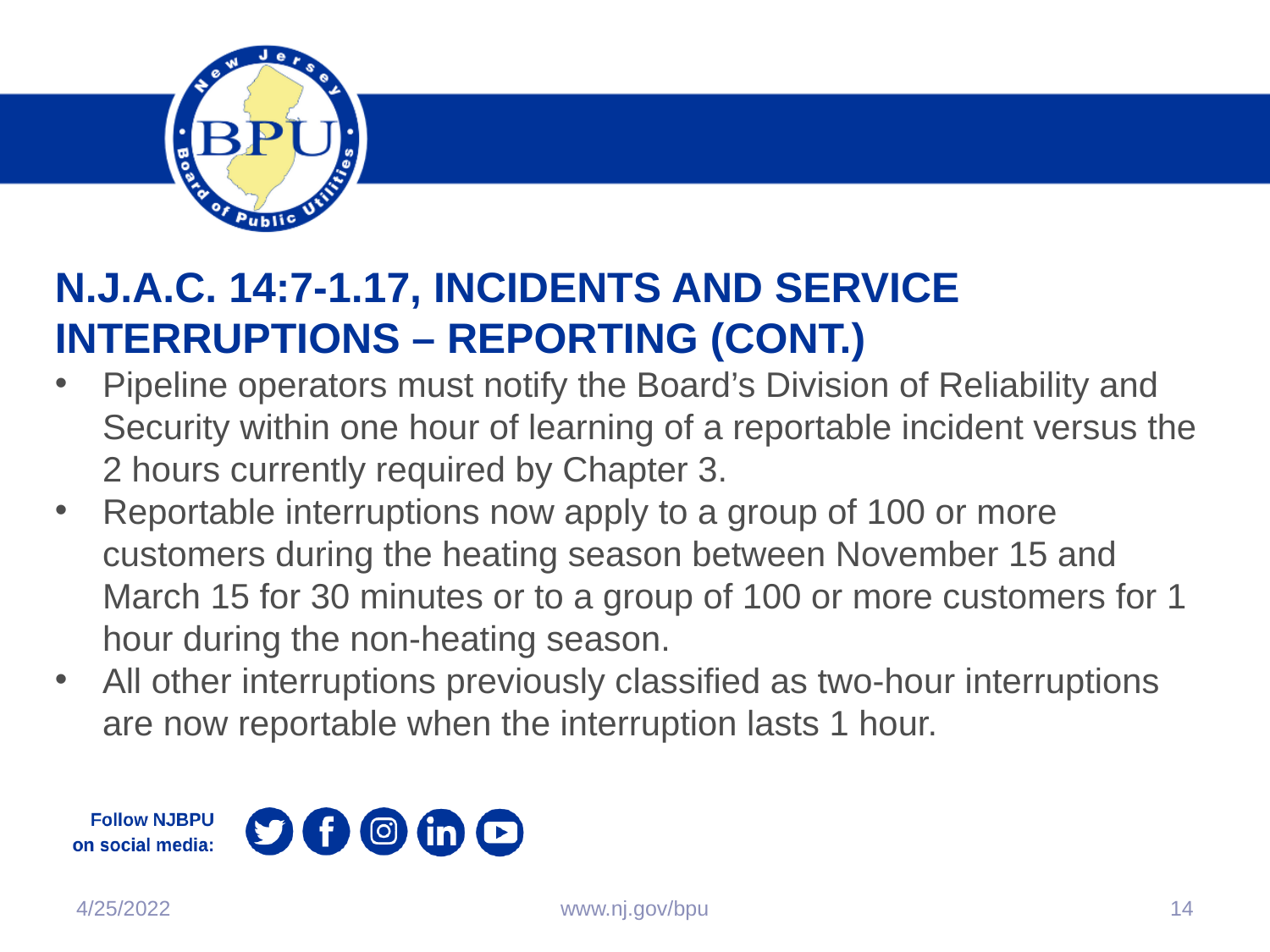

N.J.A.C. 14:7-1.17, incidents and service interruptions – reporting (Cont.)
Pipeline operators must notify the Board’s Division of Reliability and Security within one hour of learning of a reportable incident versus the 2 hours currently required by Chapter 3.
Reportable interruptions now apply to a group of 100 or more customers during the heating season between November 15 and March 15 for 30 minutes or to a group of 100 or more customers for 1 hour during the non-heating season.
All other interruptions previously classified as two-hour interruptions are now reportable when the interruption lasts 1 hour.

4/25/2022
www.nj.gov/bpu
14